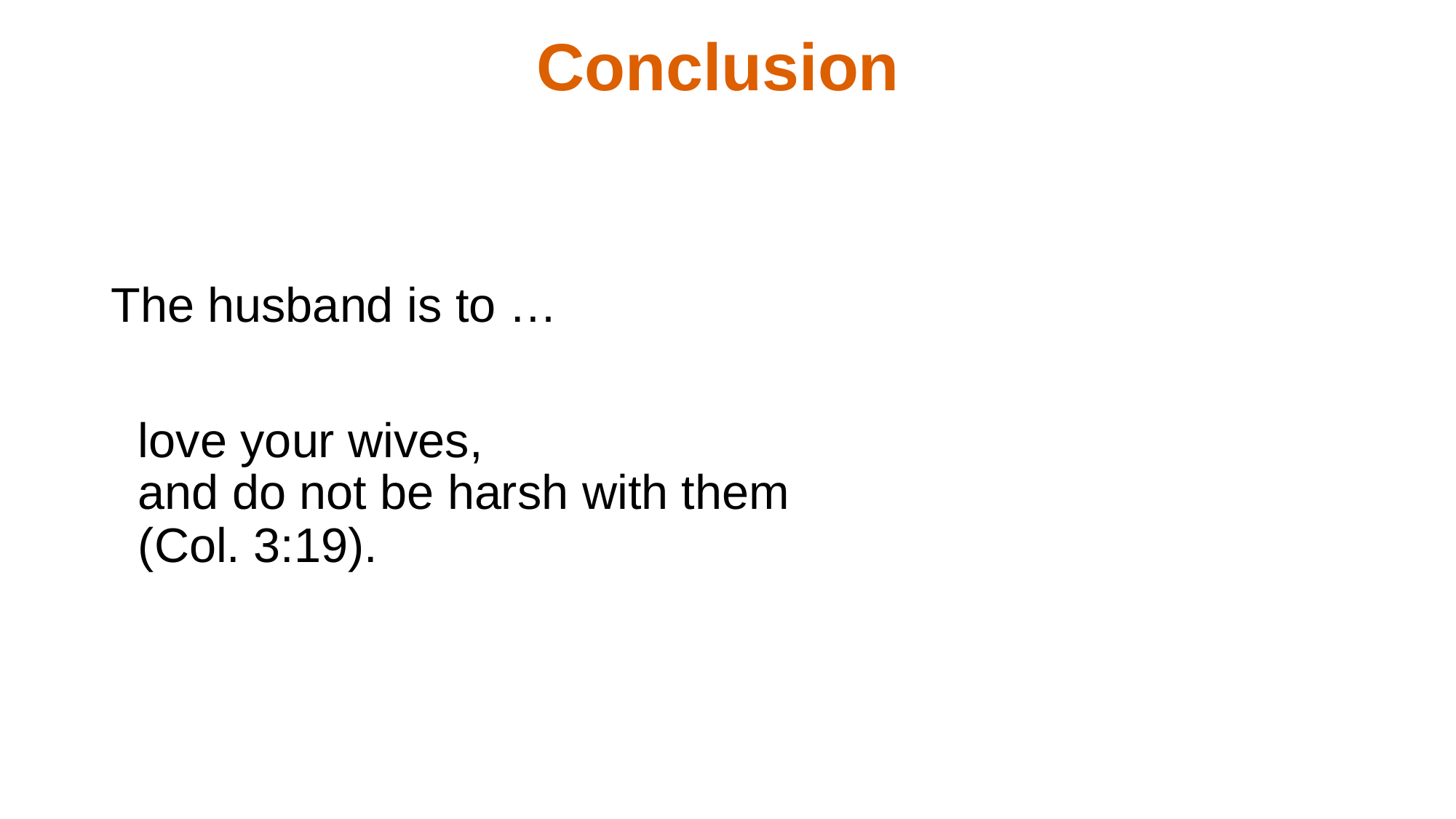

# Conclusion

The husband is to …

	love your wives,
and do not be harsh with them
(Col. 3:19).